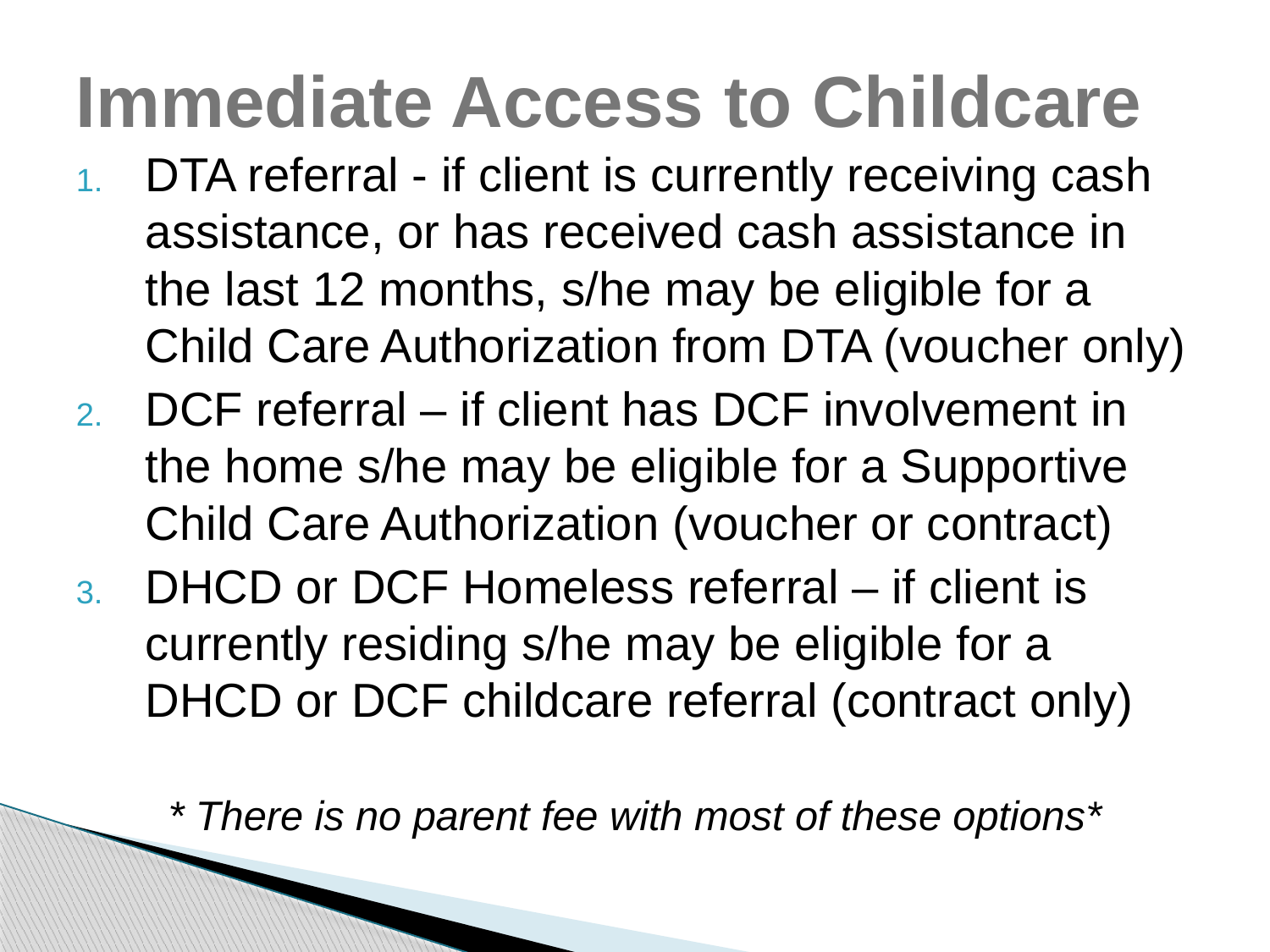

# Immediate Access to Childcare
DTA referral - if client is currently receiving cash assistance, or has received cash assistance in the last 12 months, s/he may be eligible for a Child Care Authorization from DTA (voucher only)
DCF referral – if client has DCF involvement in the home s/he may be eligible for a Supportive Child Care Authorization (voucher or contract)
DHCD or DCF Homeless referral – if client is currently residing s/he may be eligible for a DHCD or DCF childcare referral (contract only)

* There is no parent fee with most of these options*